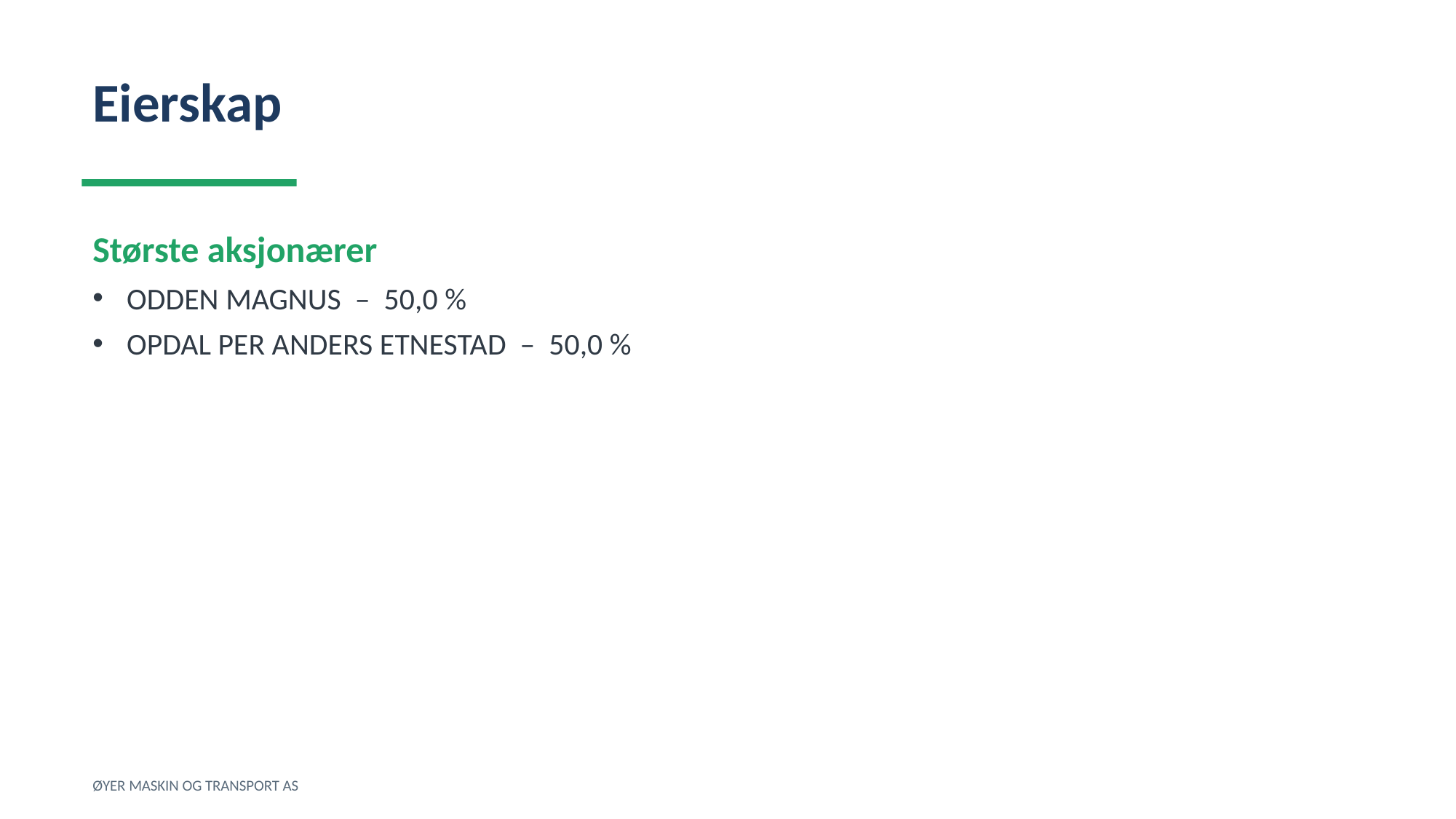

Eierskap

Største aksjonærer
ODDEN MAGNUS  –  50,0 %
OPDAL PER ANDERS ETNESTAD  –  50,0 %
ØYER MASKIN OG TRANSPORT AS